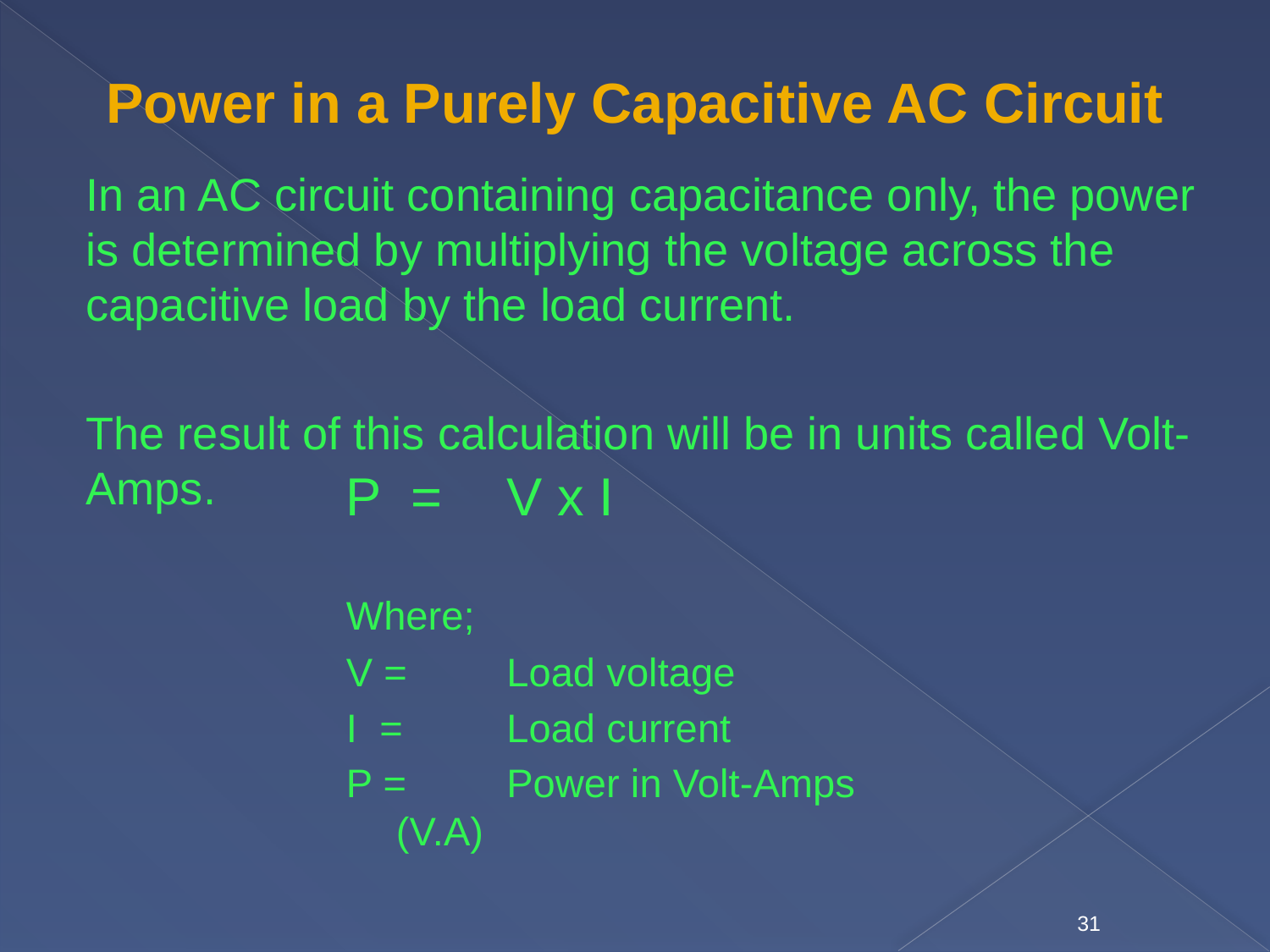

# Power in a Purely Capacitive AC Circuit
In an AC circuit containing capacitance only, the power is determined by multiplying the voltage across the capacitive load by the load current.

The result of this calculation will be in units called Volt-Amps.
P  =	V x I

Where;
V =	Load voltage
I  = 	Load current
P =	Power in Volt-Amps     	(V.A)
31